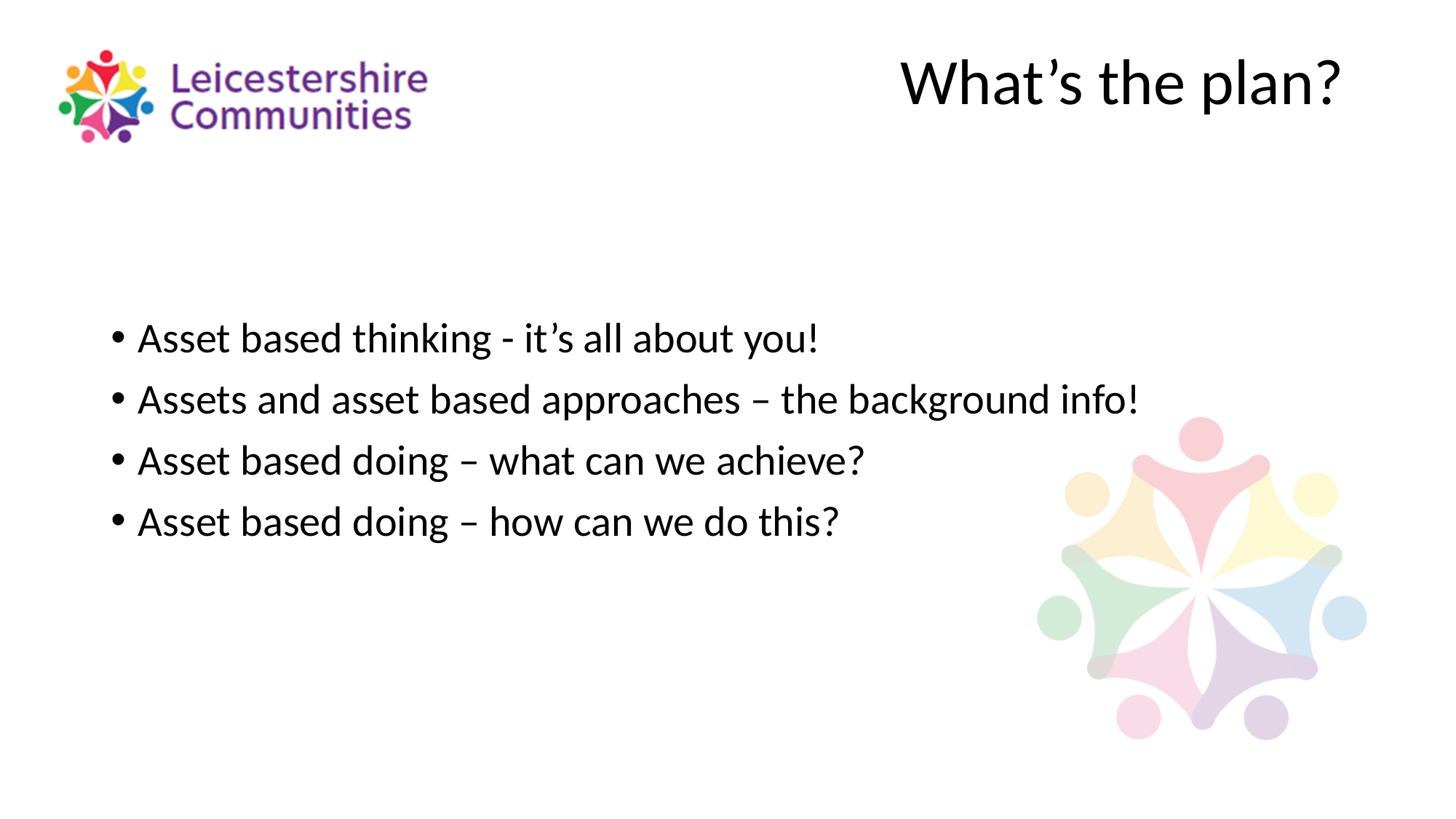

# What’s the plan?
Asset based thinking - it’s all about you!
Assets and asset based approaches – the background info!
Asset based doing – what can we achieve?
Asset based doing – how can we do this?